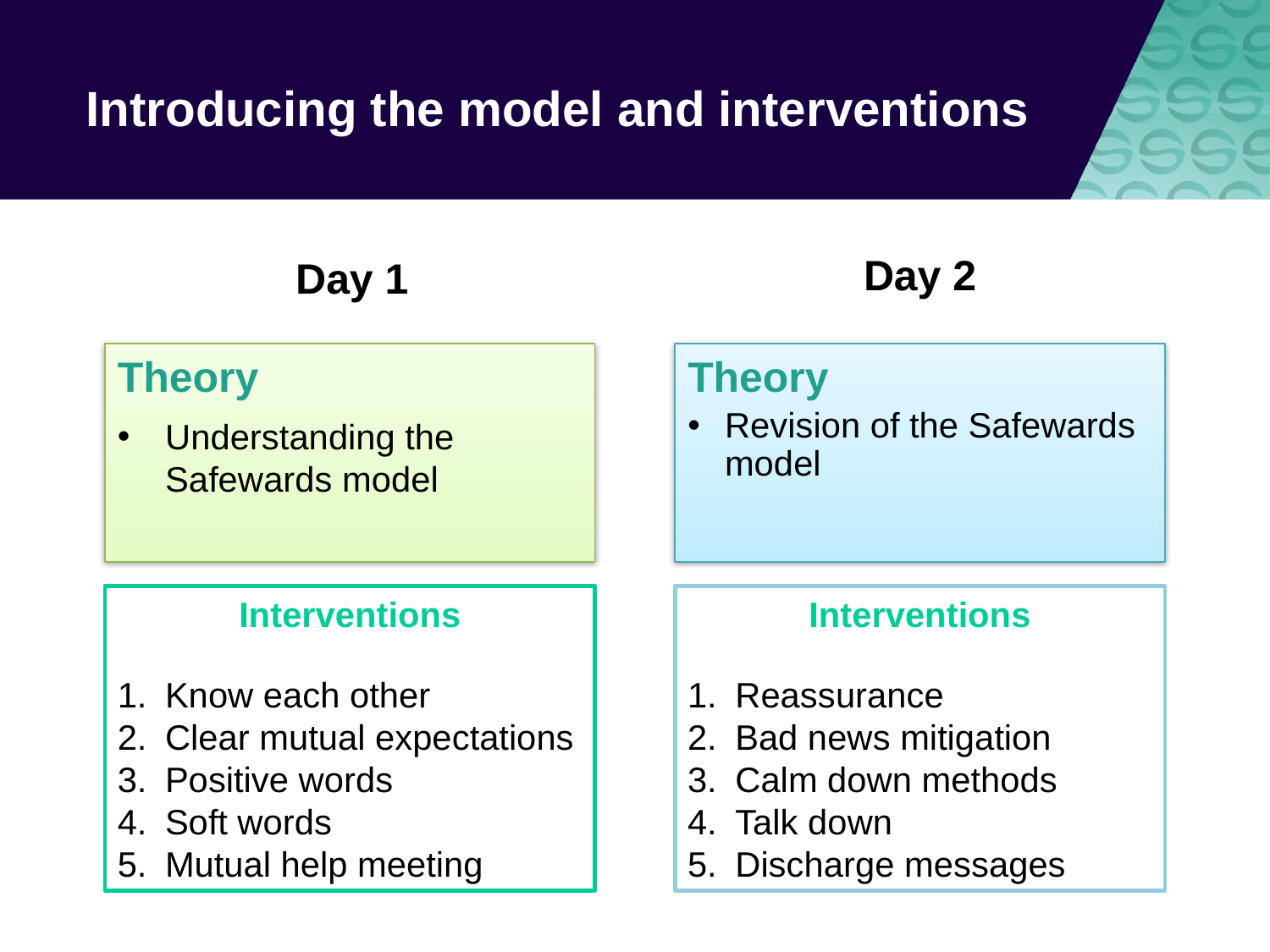

Introducing the model and interventions
Day 2
Day 1
Theory
Revision of the Safewards model
Theory
Understanding the Safewards model

Interventions

Know each other
Clear mutual expectations
Positive words
Soft words
Mutual help meeting
Interventions

Reassurance
Bad news mitigation
Calm down methods
Talk down
Discharge messages